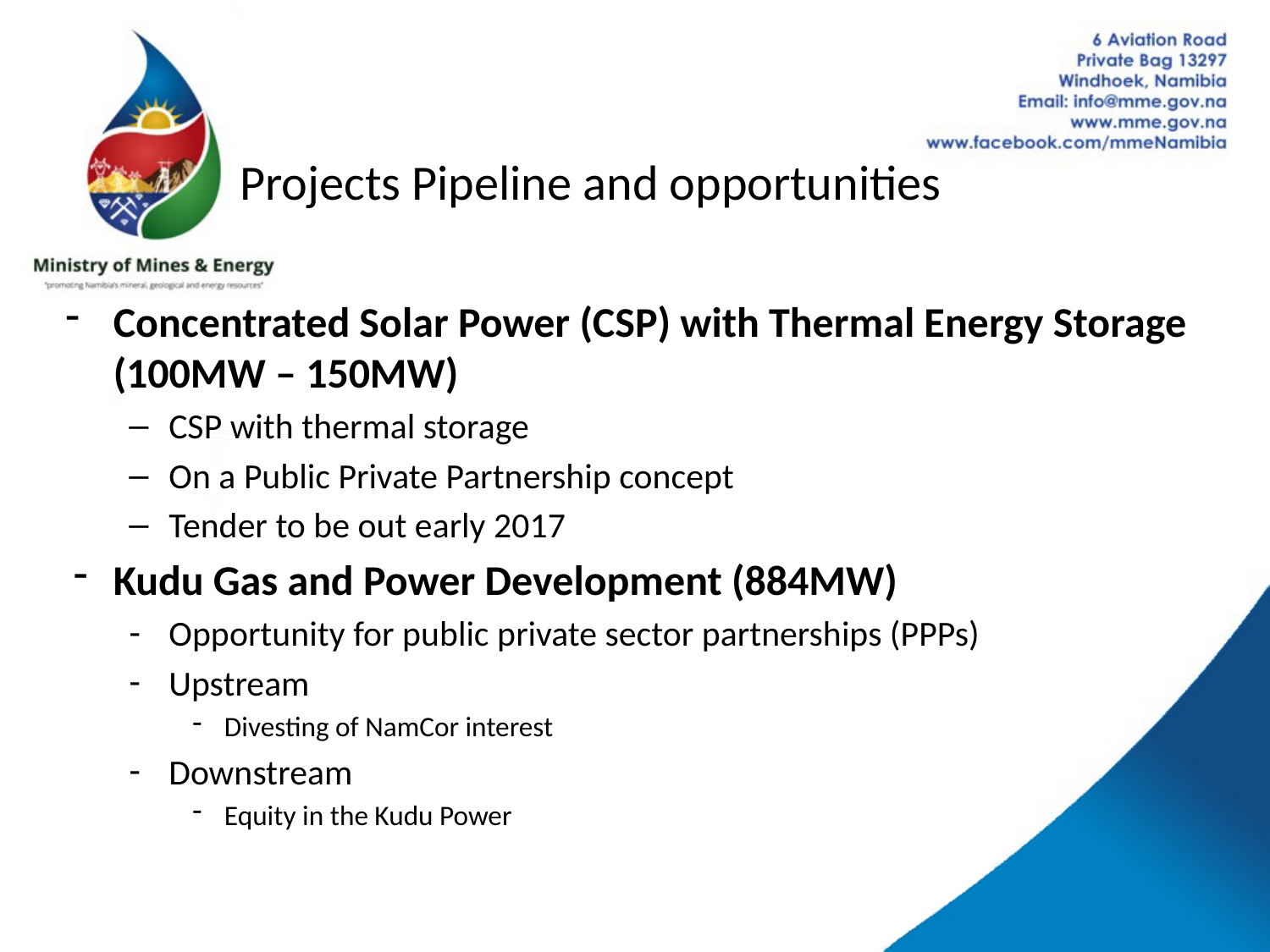

# Projects Pipeline and opportunities
Concentrated Solar Power (CSP) with Thermal Energy Storage (100MW – 150MW)
CSP with thermal storage
On a Public Private Partnership concept
Tender to be out early 2017
Kudu Gas and Power Development (884MW)
Opportunity for public private sector partnerships (PPPs)
Upstream
Divesting of NamCor interest
Downstream
Equity in the Kudu Power